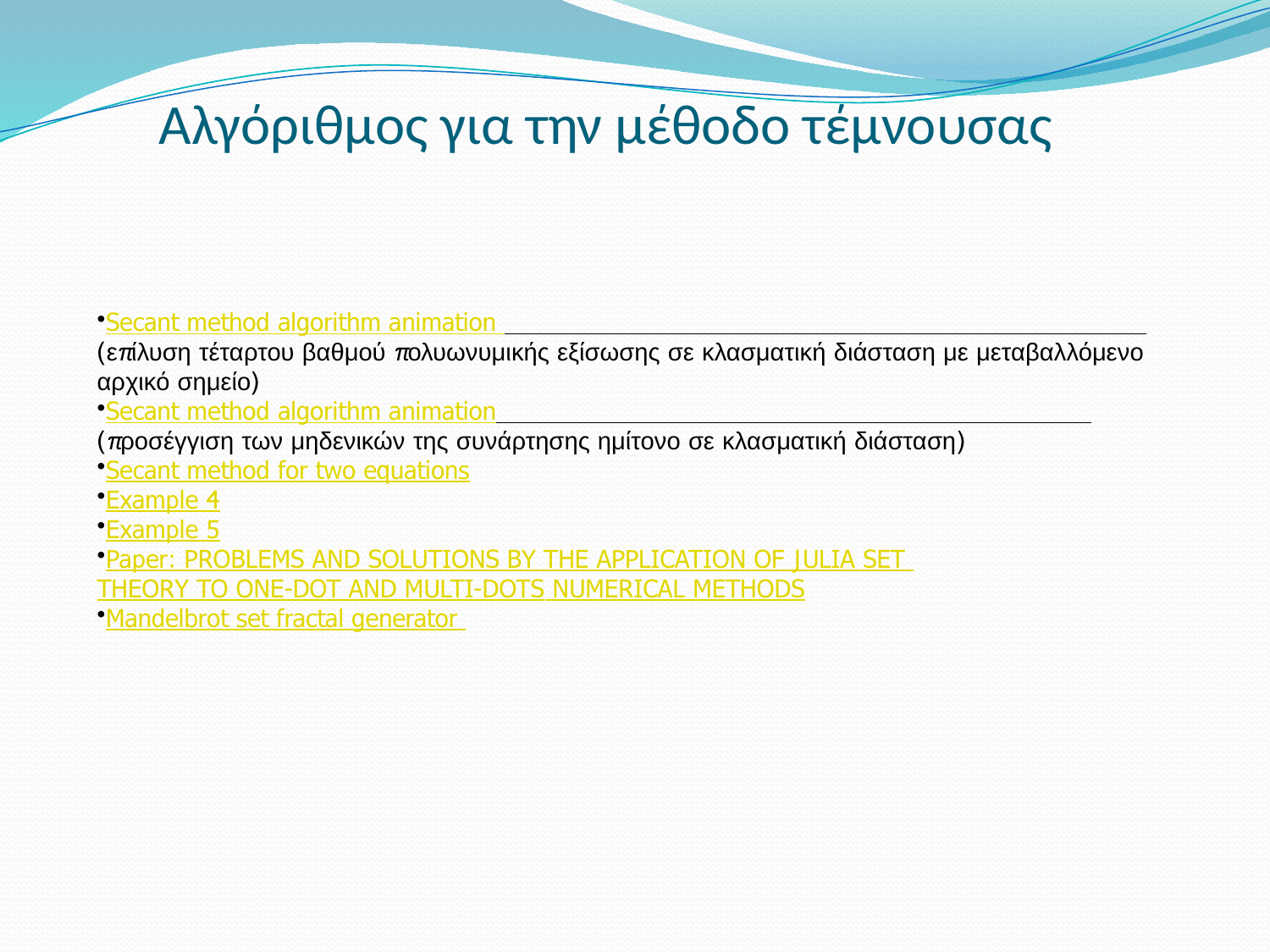

# Αλγόριθμος για την μέθοδο τέμνουσας
Secant method algorithm animation                                                                                   (επίλυση τέταρτου βαθμού πολυωνυμικής εξίσωσης σε κλασματική διάσταση με μεταβαλλόμενο αρχικό σημείο)
Secant method algorithm animation                                                                            (προσέγγιση των μηδενικών της συνάρτησης ημίτονο σε κλασματική διάσταση)
Secant method for two equations
Example 4
Example 5
Paper: PROBLEMS AND SOLUTIONS BY THE APPLICATION OF JULIA SET THEORY TO ONE-DOT AND MULTI-DOTS NUMERICAL METHODS
Mandelbrot set fractal generator